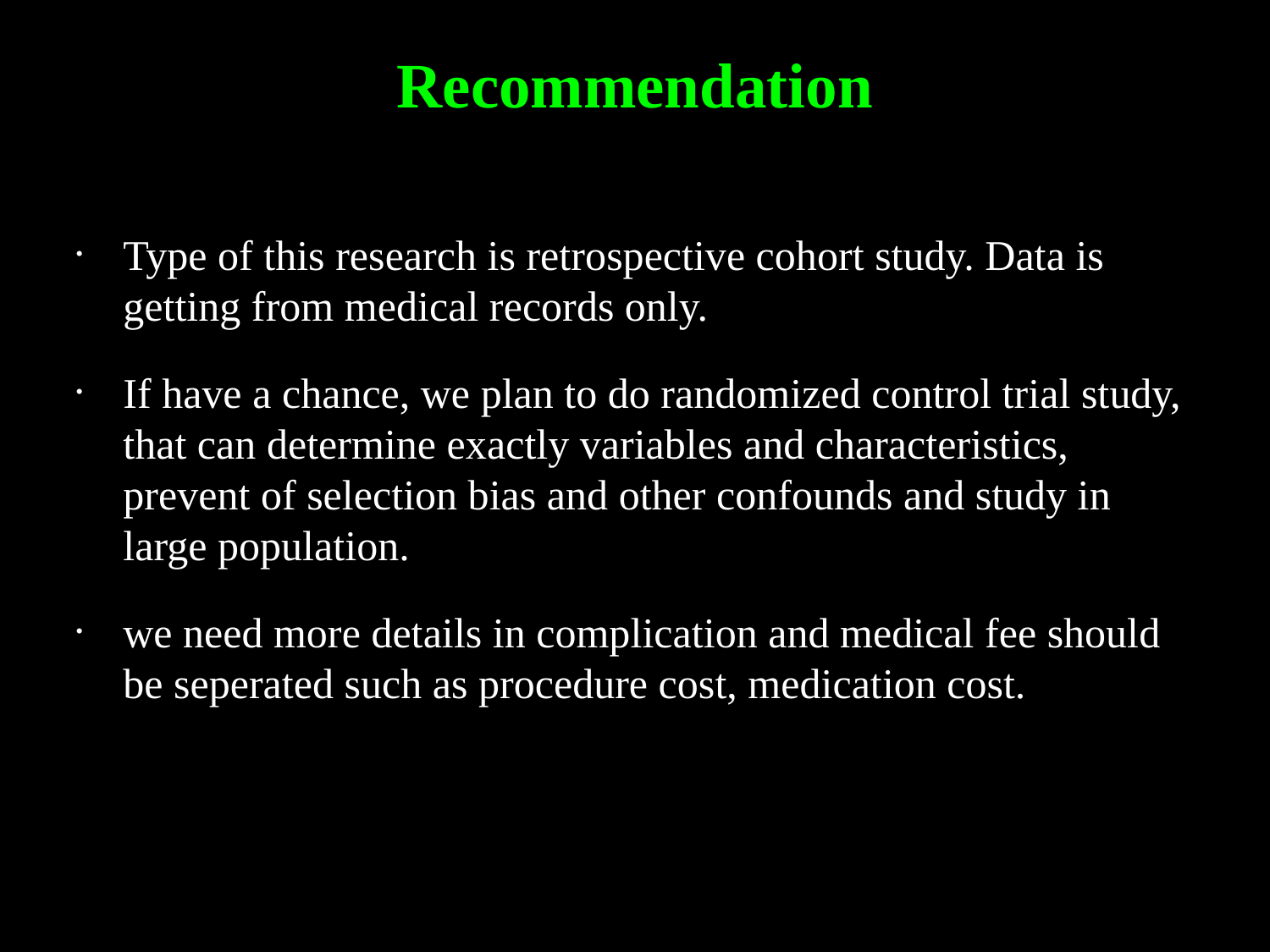

# Recommendation
Type of this research is retrospective cohort study. Data is getting from medical records only.
If have a chance, we plan to do randomized control trial study, that can determine exactly variables and characteristics, prevent of selection bias and other confounds and study in large population.
we need more details in complication and medical fee should be seperated such as procedure cost, medication cost.